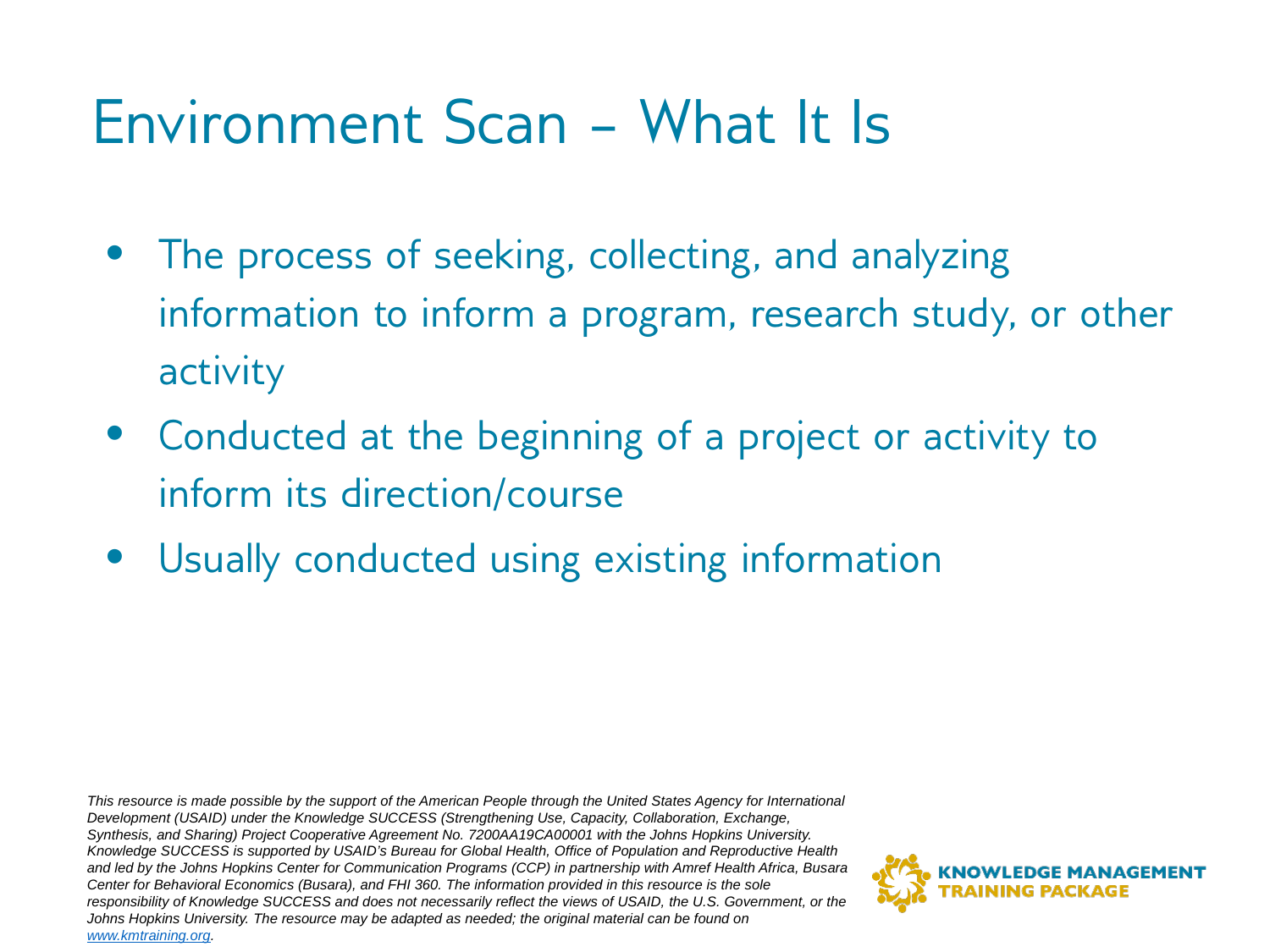

# Environment Scan – What It Is
The process of seeking, collecting, and analyzing information to inform a program, research study, or other activity
Conducted at the beginning of a project or activity to inform its direction/course
Usually conducted using existing information